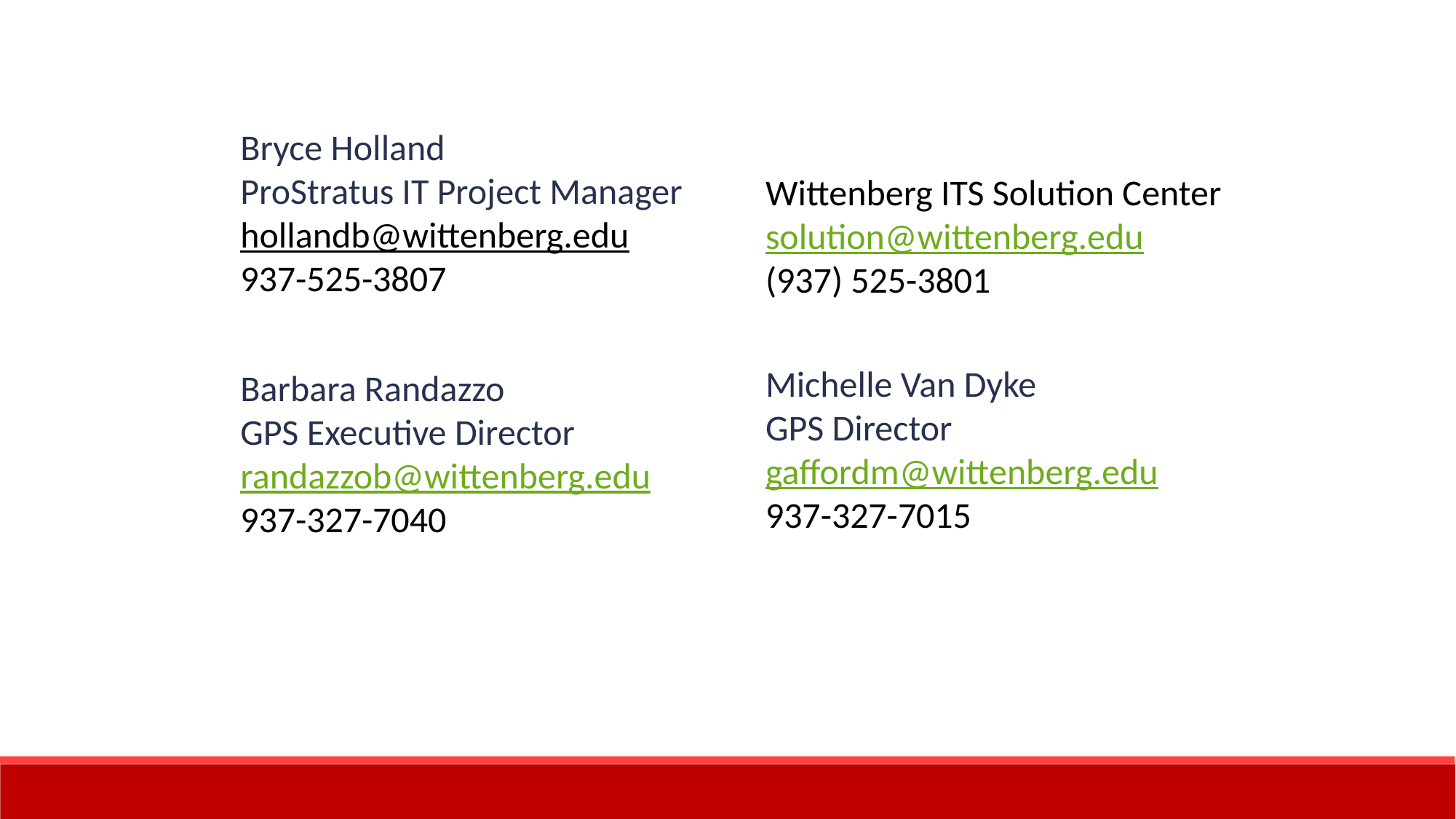

Bryce Holland
ProStratus IT Project Manager
hollandb@wittenberg.edu
937-525-3807
Wittenberg ITS Solution Center
solution@wittenberg.edu
(937) 525-3801

Michelle Van Dyke
GPS Director
gaffordm@wittenberg.edu
937-327-7015
Barbara Randazzo
GPS Executive Director
randazzob@wittenberg.edu
937-327-7040